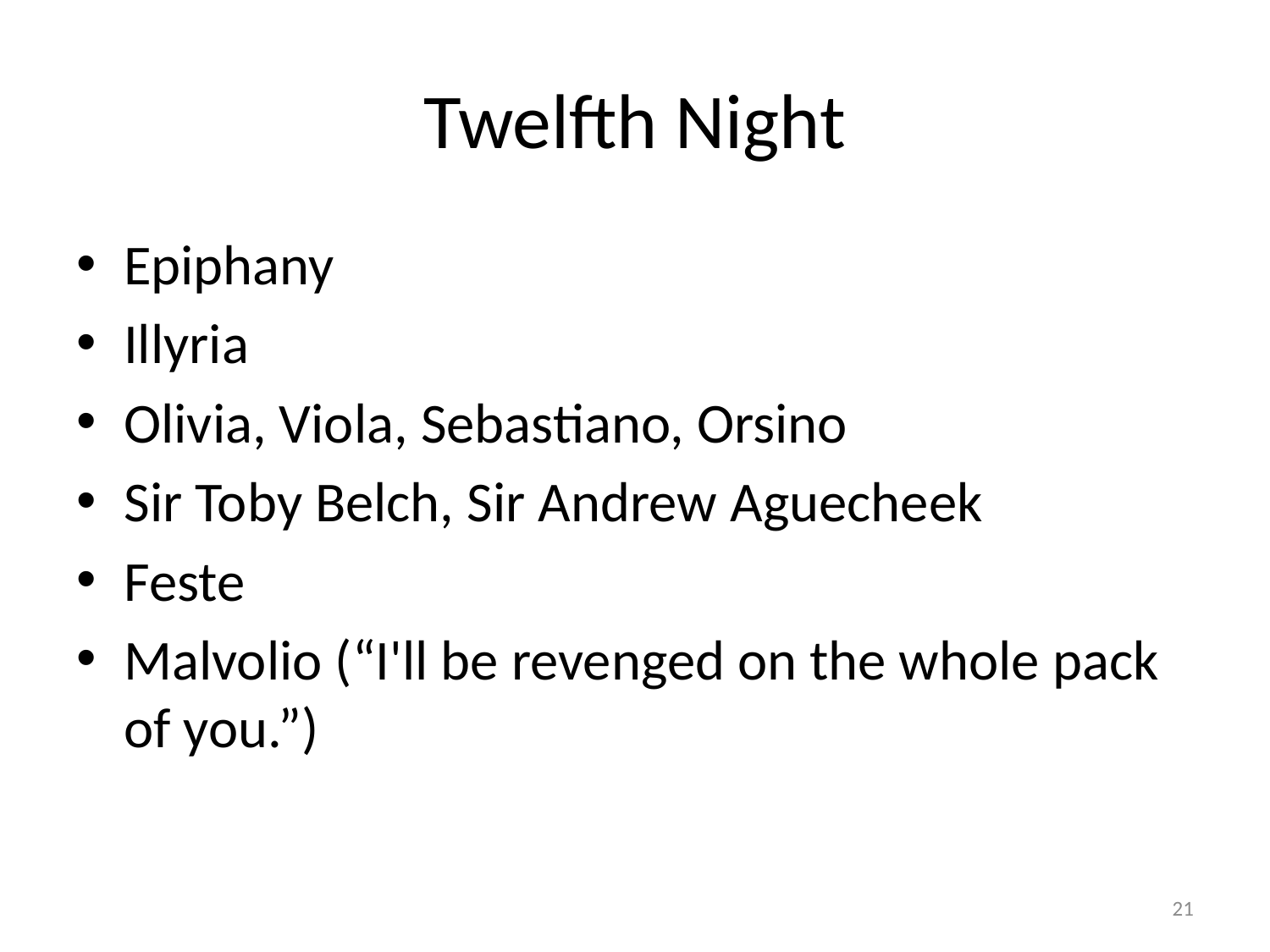

# Twelfth Night
Epiphany
Illyria
Olivia, Viola, Sebastiano, Orsino
Sir Toby Belch, Sir Andrew Aguecheek
Feste
Malvolio (“I'll be revenged on the whole pack of you.”)

21